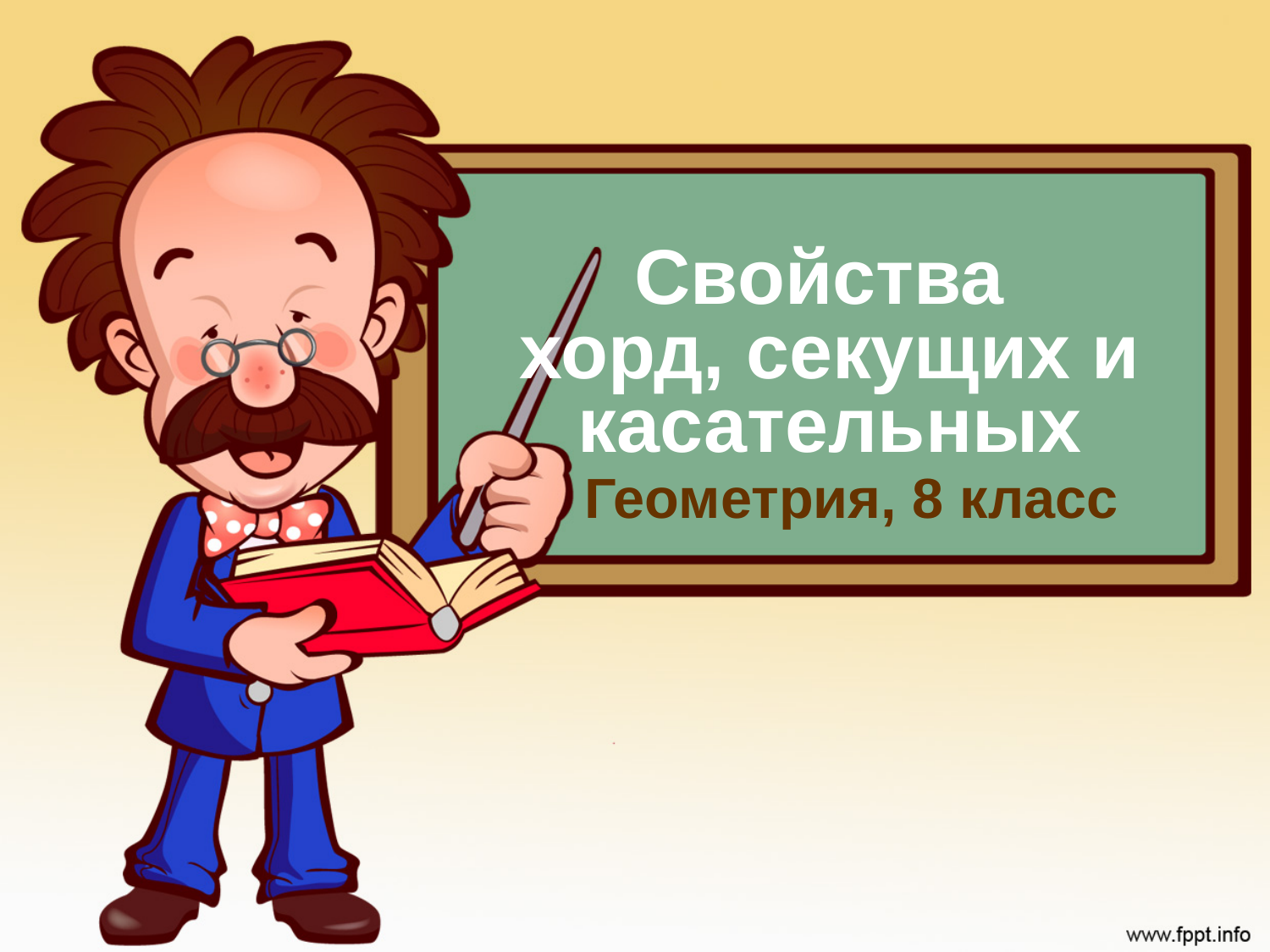

# Свойства хорд, секущих и касательных
 Геометрия, 8 класс